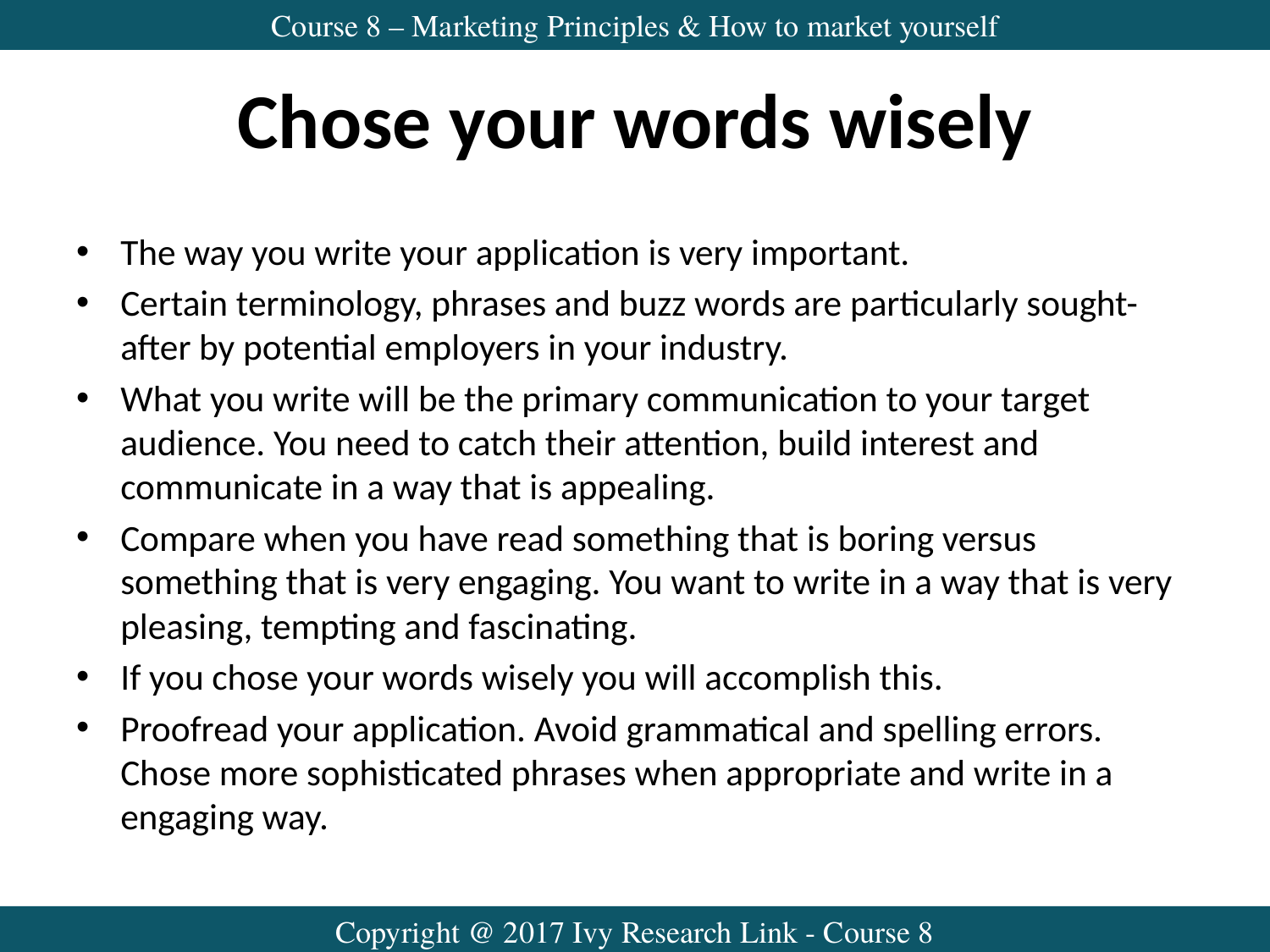

Course 8 – Marketing Principles & How to market yourself
# Chose your words wisely
The way you write your application is very important.
Certain terminology, phrases and buzz words are particularly sought-after by potential employers in your industry.
What you write will be the primary communication to your target audience. You need to catch their attention, build interest and communicate in a way that is appealing.
Compare when you have read something that is boring versus something that is very engaging. You want to write in a way that is very pleasing, tempting and fascinating.
If you chose your words wisely you will accomplish this.
Proofread your application. Avoid grammatical and spelling errors. Chose more sophisticated phrases when appropriate and write in a engaging way.
Copyright @ 2017 Ivy Research Link - Course 8